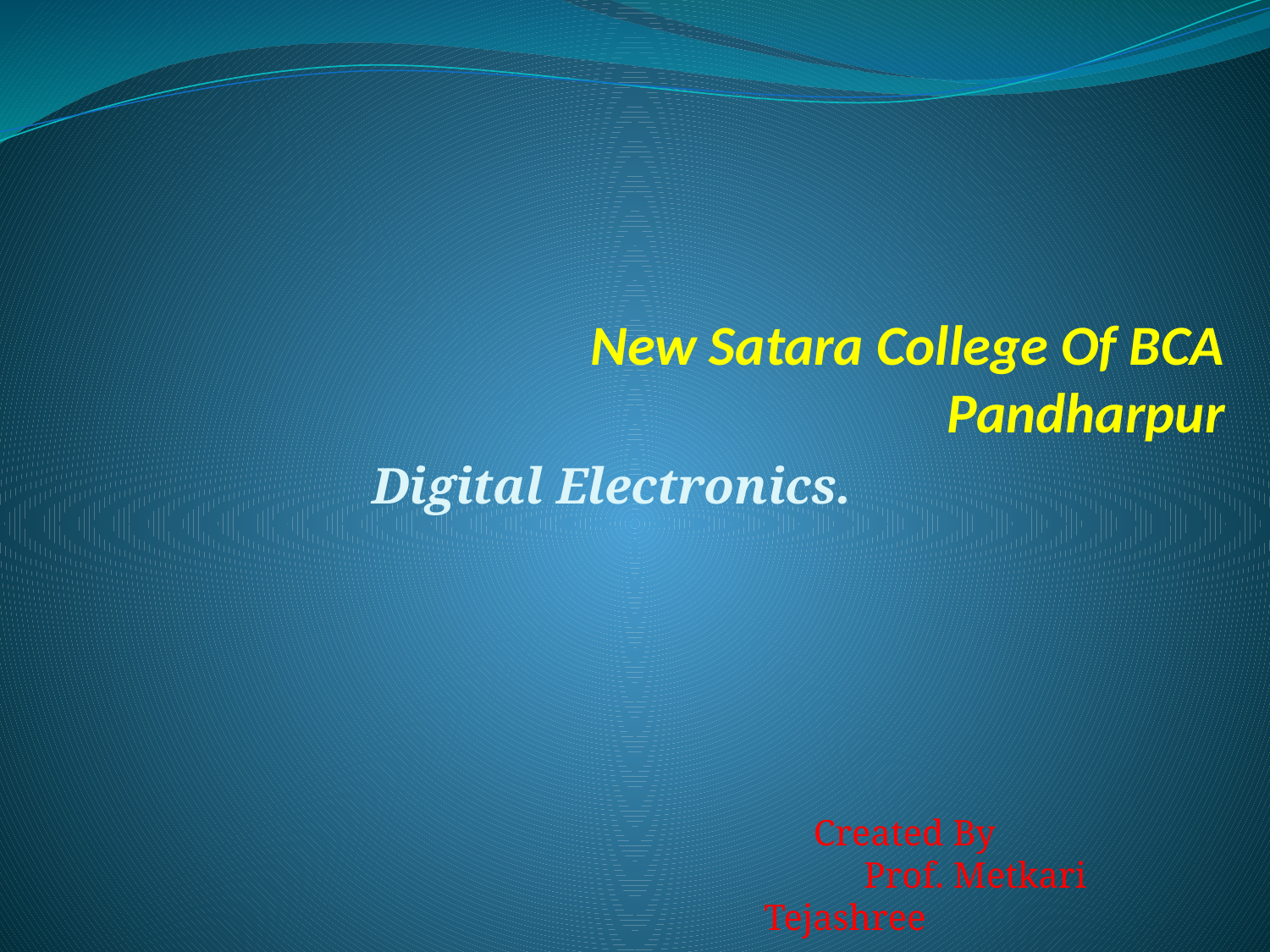

# New Satara College Of BCA Pandharpur
Digital Electronics.

      Created By
           Prof. Metkari Tejashree